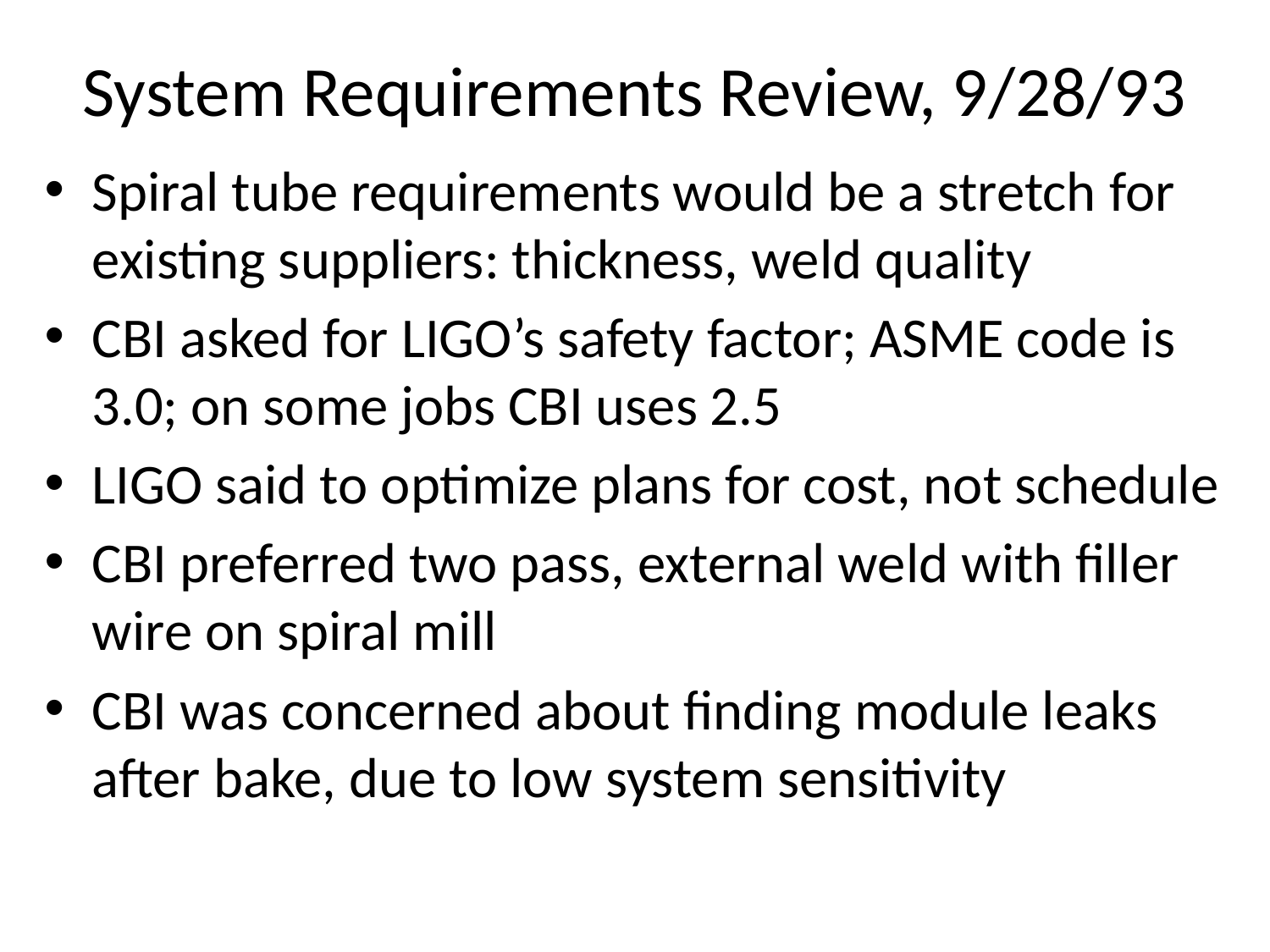

# System Requirements Review, 9/28/93
Spiral tube requirements would be a stretch for existing suppliers: thickness, weld quality
CBI asked for LIGO’s safety factor; ASME code is 3.0; on some jobs CBI uses 2.5
LIGO said to optimize plans for cost, not schedule
CBI preferred two pass, external weld with filler wire on spiral mill
CBI was concerned about finding module leaks after bake, due to low system sensitivity